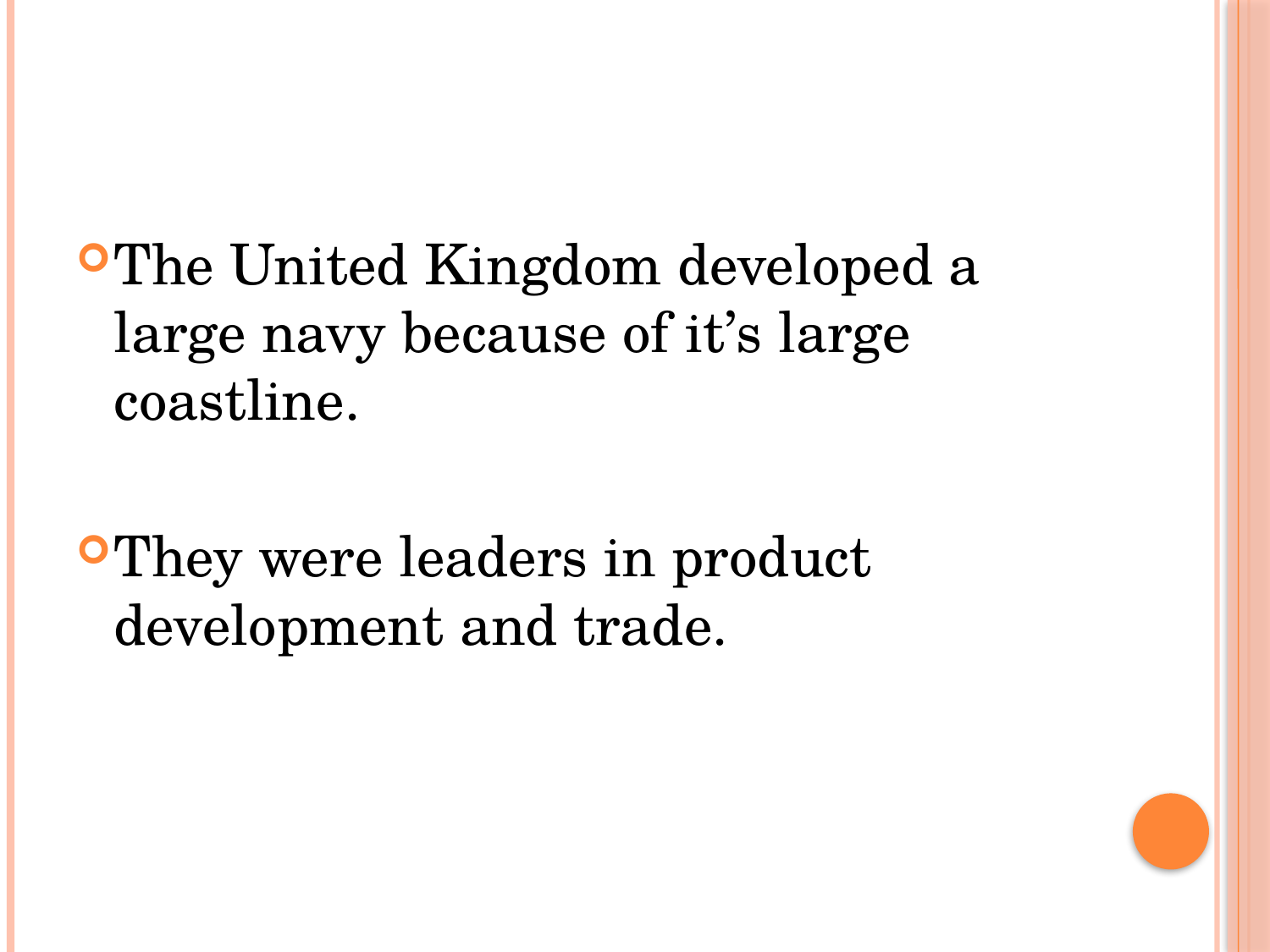

The United Kingdom developed a large navy because of it’s large coastline.

They were leaders in product development and trade.